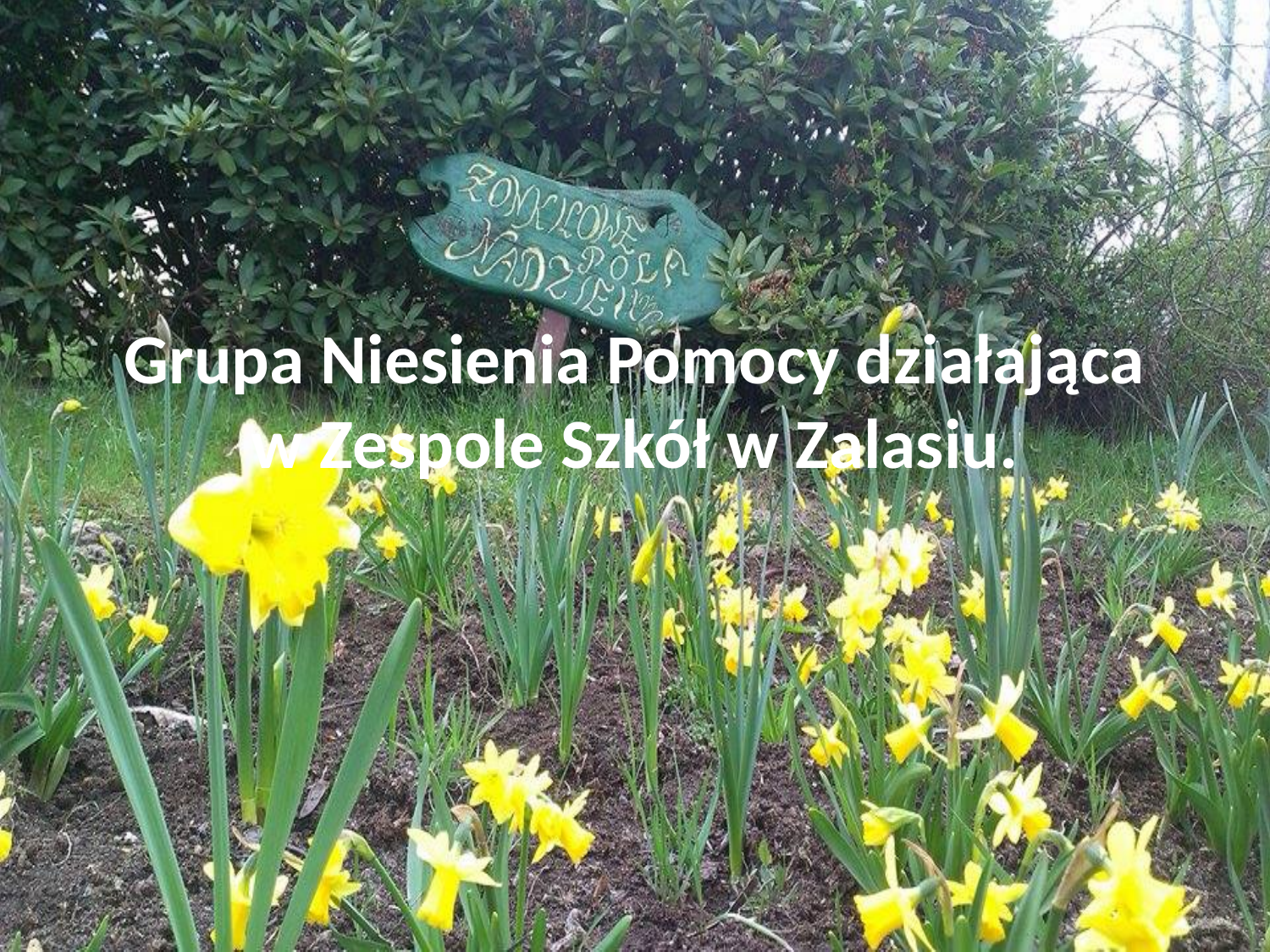

# Grupa Niesienia Pomocy działająca w Zespole Szkół w Zalasiu.